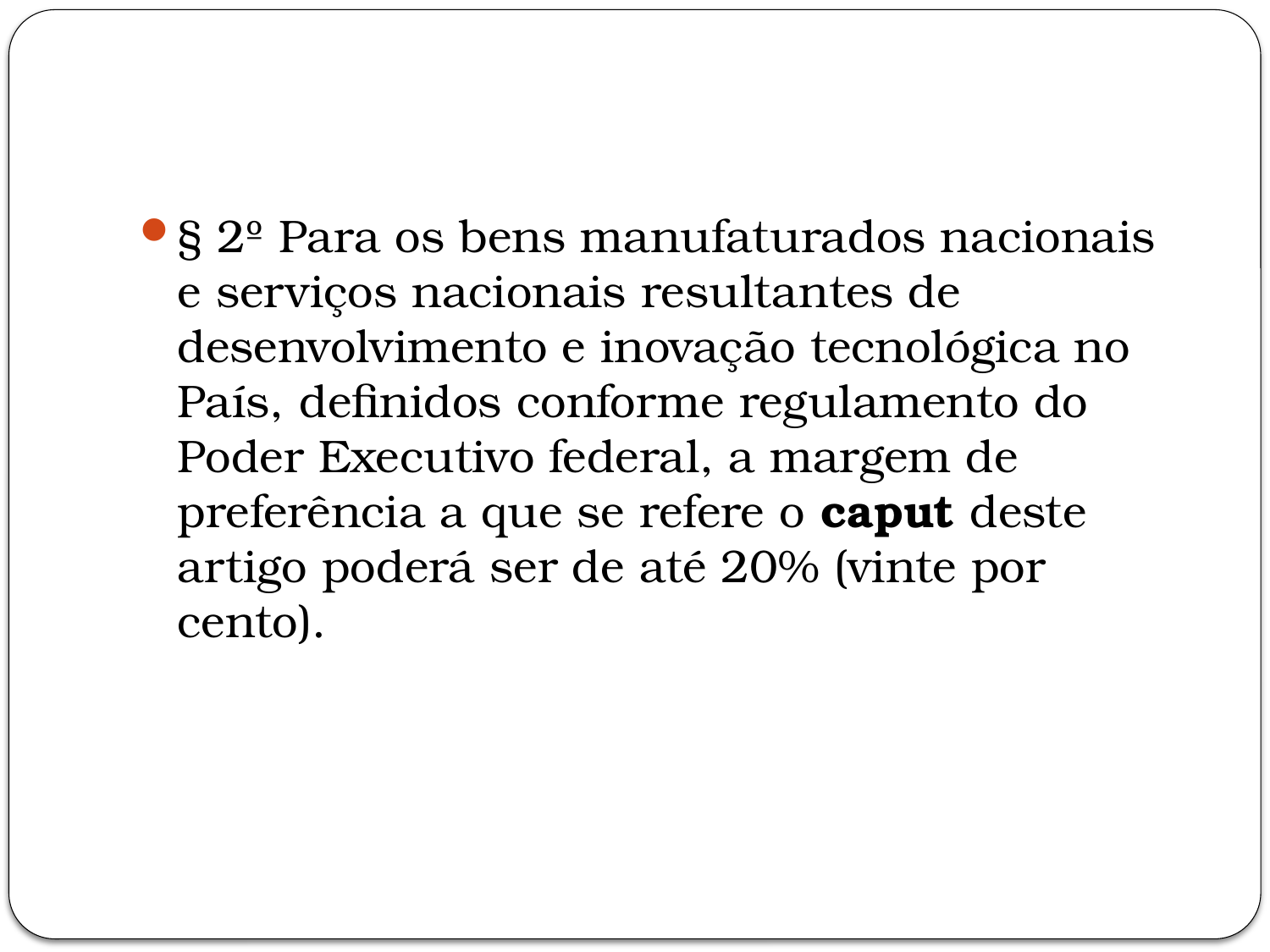

#
§ 2º Para os bens manufaturados nacionais e serviços nacionais resultantes de desenvolvimento e inovação tecnológica no País, definidos conforme regulamento do Poder Executivo federal, a margem de preferência a que se refere o caput deste artigo poderá ser de até 20% (vinte por cento).